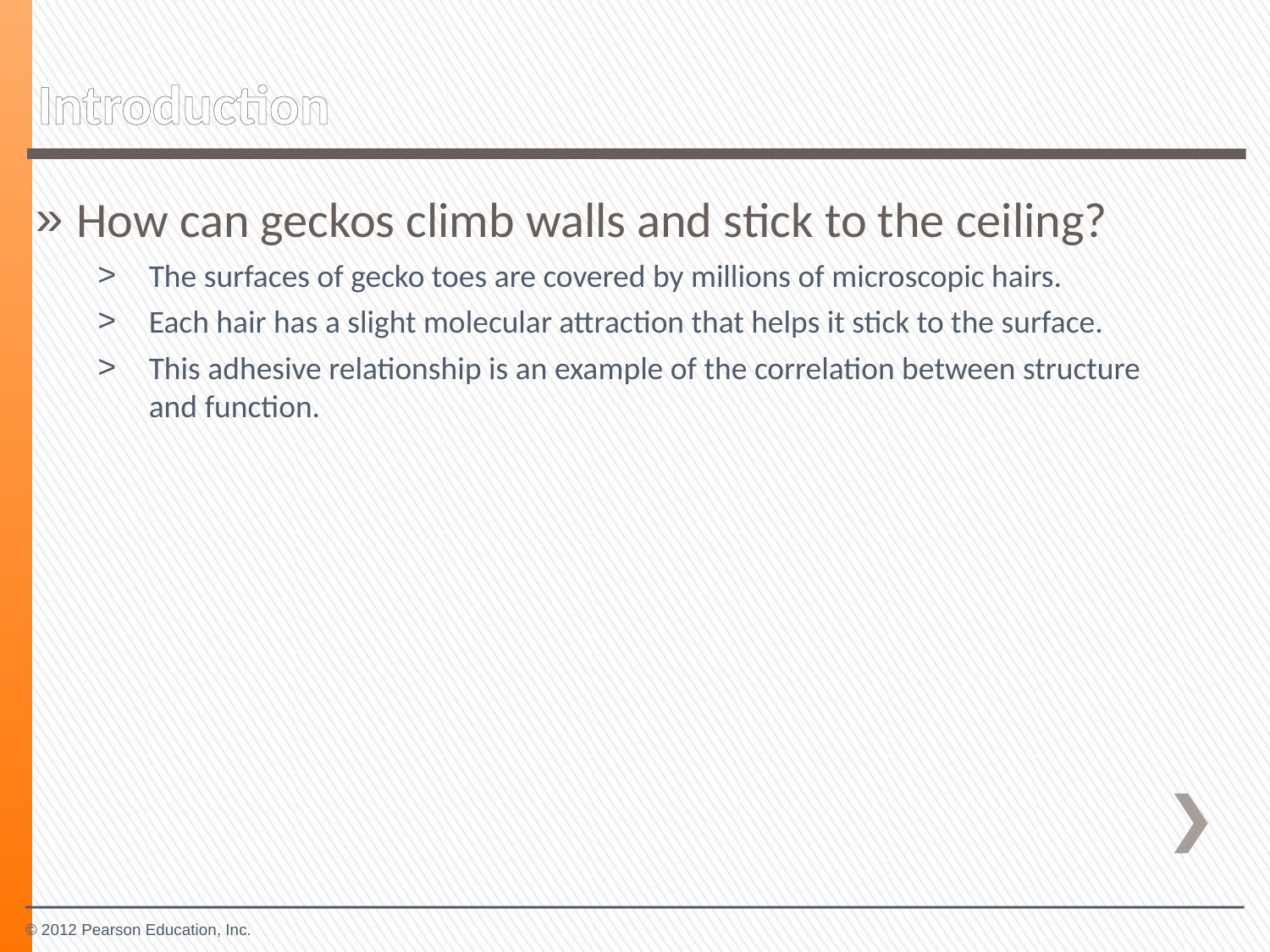

Introduction

How can geckos climb walls and stick to the ceiling?
The surfaces of gecko toes are covered by millions of microscopic hairs.
Each hair has a slight molecular attraction that helps it stick to the surface.
This adhesive relationship is an example of the correlation between structure and function.

© 2012 Pearson Education, Inc.